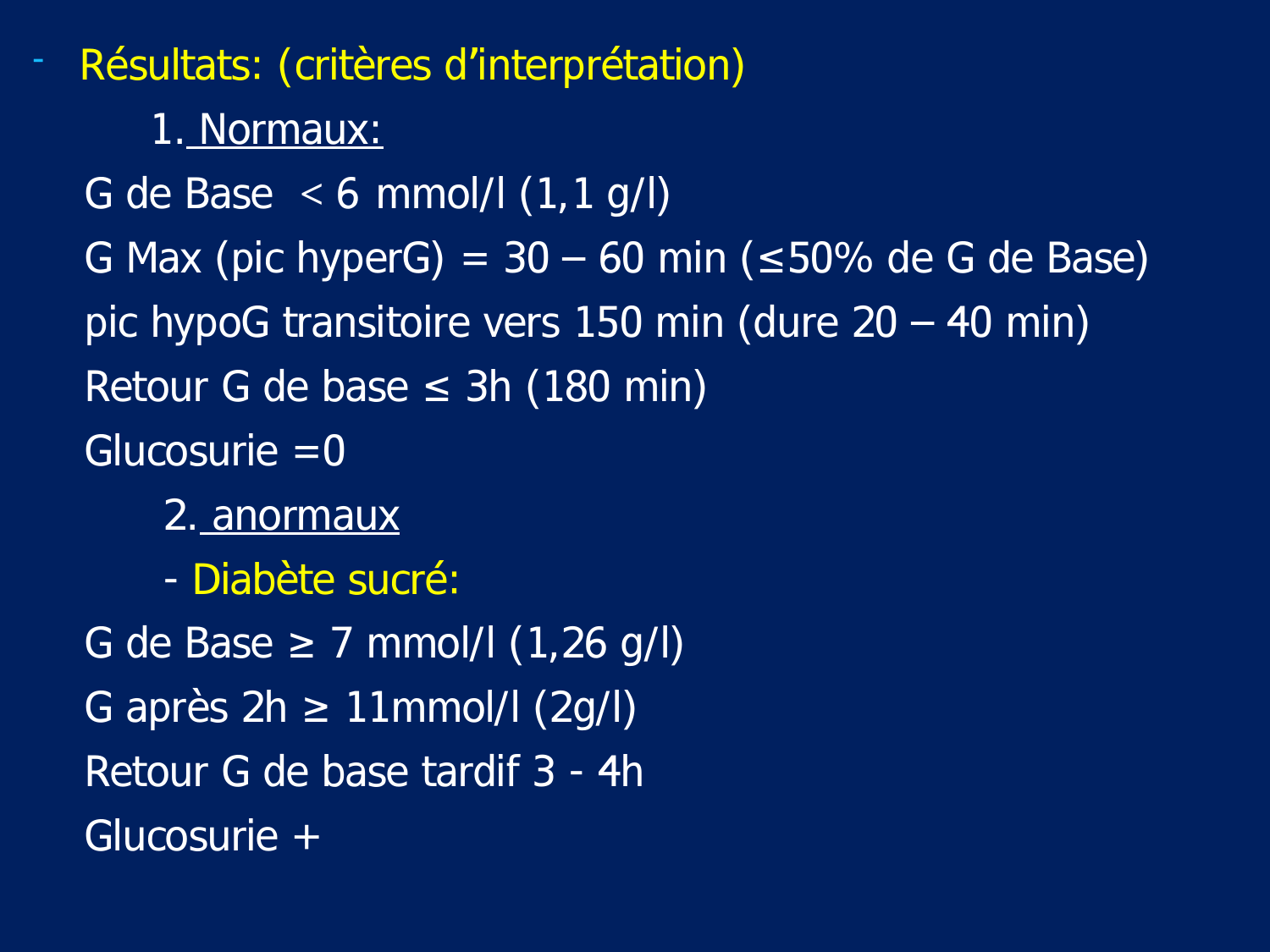

Résultats: (critères d’interprétation)
         1. Normaux:
    G de Base  < 6 mmol/l (1,1 g/l)
    G Max (pic hyperG) = 30 – 60 min (≤50% de G de Base)
    pic hypoG transitoire vers 150 min (dure 20 – 40 min)
    Retour G de base ≤ 3h (180 min)
    Glucosurie =0
          2. anormaux
          - Diabète sucré:
    G de Base ≥ 7 mmol/l (1,26 g/l)
    G après 2h ≥ 11mmol/l (2g/l)
    Retour G de base tardif 3 - 4h
    Glucosurie +